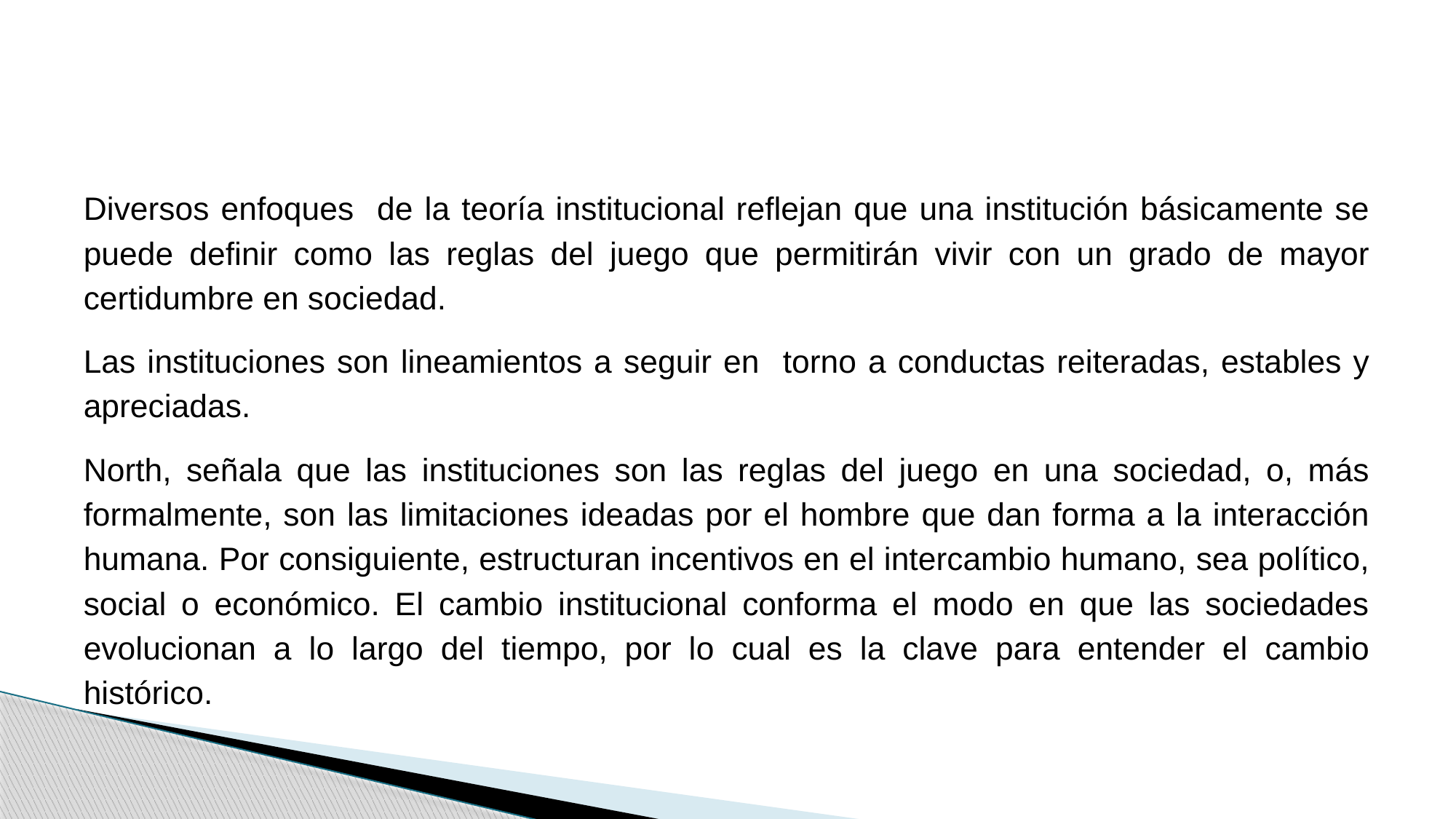

#
Diversos enfoques  de la teoría institucional reflejan que una institución básicamente se puede definir como las reglas del juego que permitirán vivir con un grado de mayor certidumbre en sociedad.
Las instituciones son lineamientos a seguir en  torno a conductas reiteradas, estables y apreciadas.
North, señala que las instituciones son las reglas del juego en una sociedad, o, más formalmente, son las limitaciones ideadas por el hombre que dan forma a la interacción humana. Por consiguiente, estructuran incentivos en el intercambio humano, sea político, social o económico. El cambio institucional conforma el modo en que las sociedades evolucionan a lo largo del tiempo, por lo cual es la clave para entender el cambio histórico.